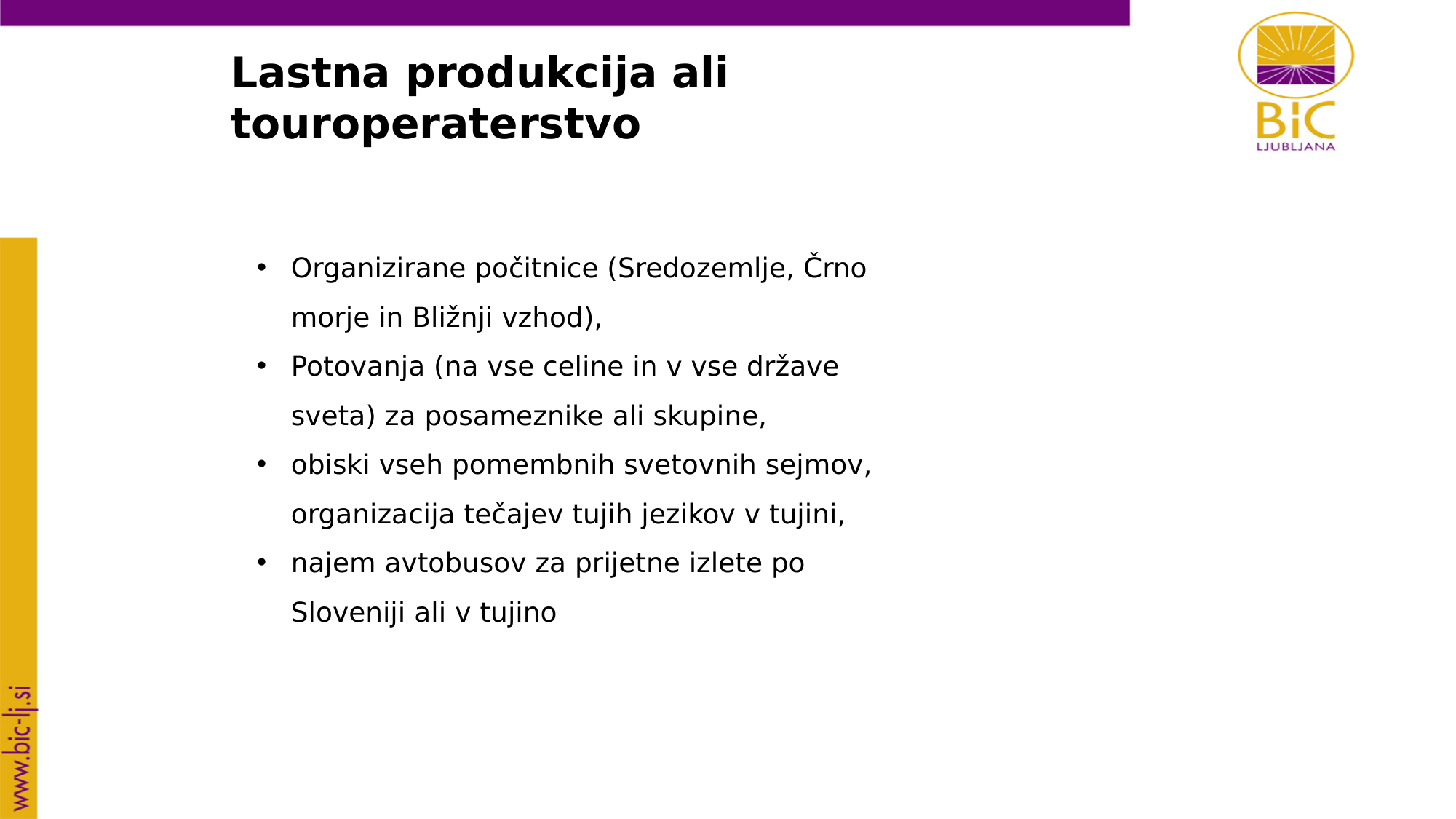

Lastna produkcija ali touroperaterstvo
Organizirane počitnice (Sredozemlje, Črno morje in Bližnji vzhod),
Potovanja (na vse celine in v vse države sveta) za posameznike ali skupine,
obiski vseh pomembnih svetovnih sejmov, organizacija tečajev tujih jezikov v tujini,
najem avtobusov za prijetne izlete po Sloveniji ali v tujino